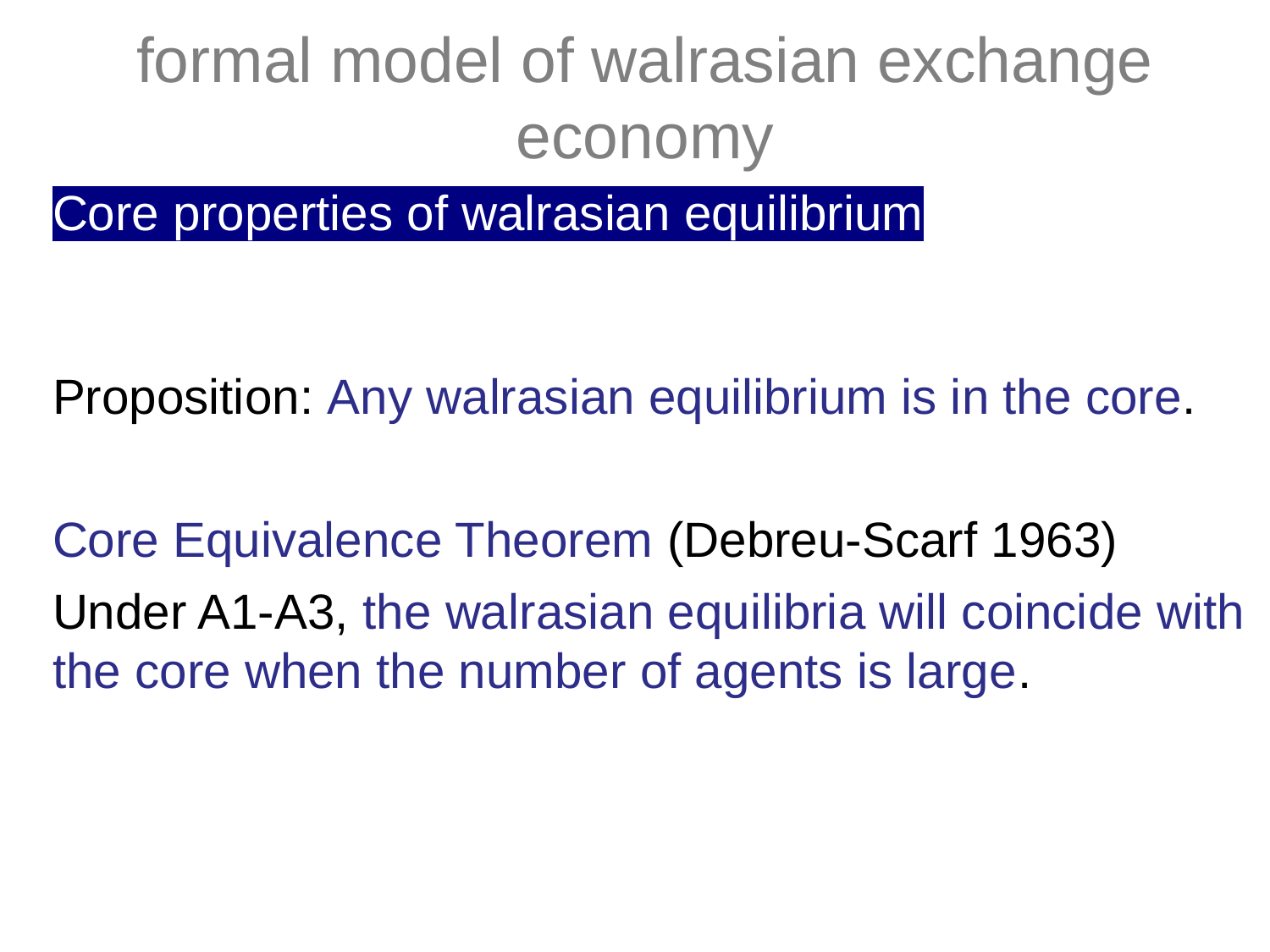

formal model of walrasian exchange economy
Core properties of walrasian equilibrium

Proposition: Any walrasian equilibrium is in the core.

Core Equivalence Theorem (Debreu-Scarf 1963)
Under A1-A3, the walrasian equilibria will coincide with the core when the number of agents is large.